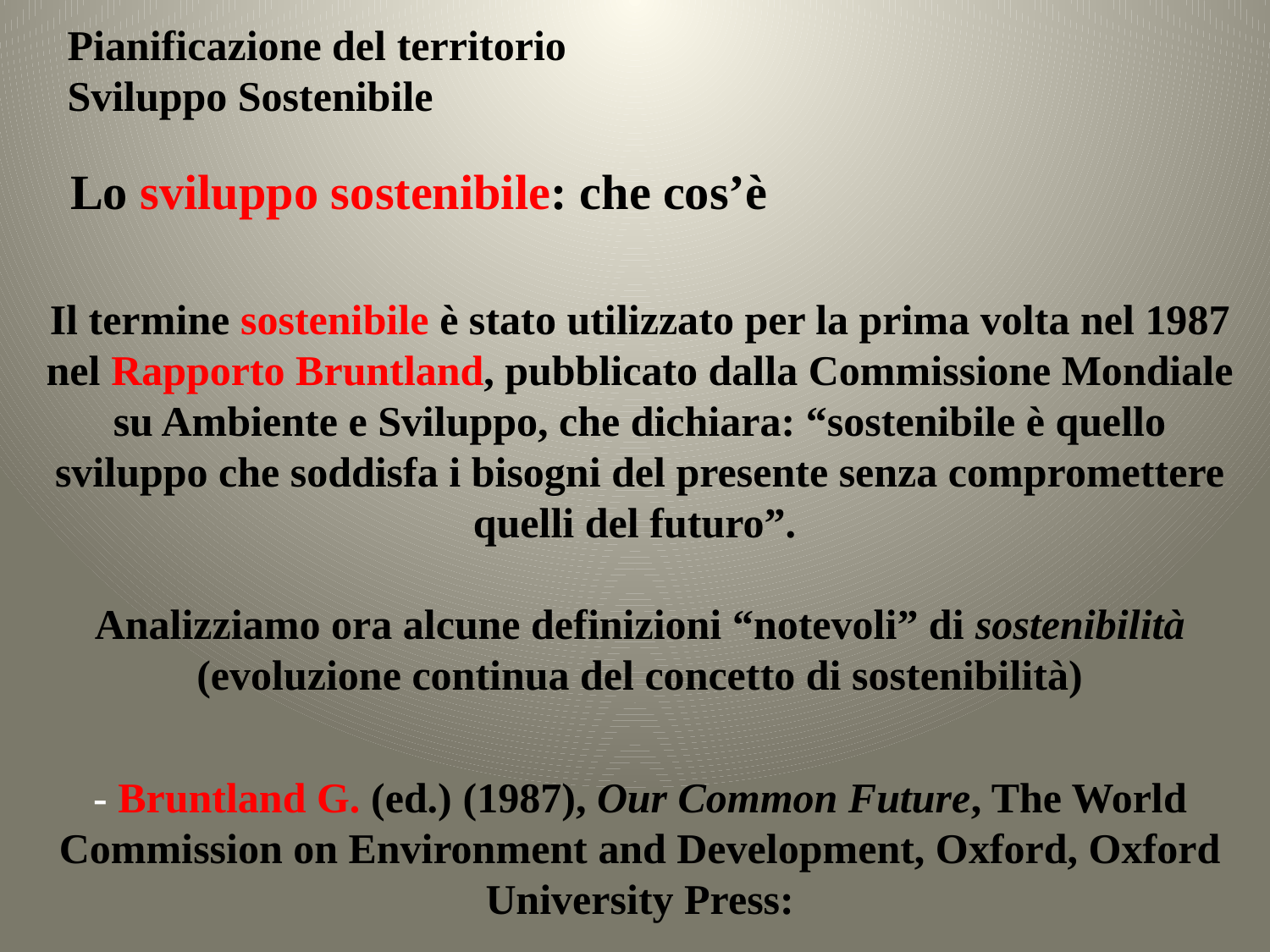

Pianificazione del territorio
Sviluppo Sostenibile
Lo sviluppo sostenibile: che cos’è
Il termine sostenibile è stato utilizzato per la prima volta nel 1987 nel Rapporto Bruntland, pubblicato dalla Commissione Mondiale su Ambiente e Sviluppo, che dichiara: “sostenibile è quello sviluppo che soddisfa i bisogni del presente senza compromettere quelli del futuro”.

Analizziamo ora alcune definizioni “notevoli” di sostenibilità (evoluzione continua del concetto di sostenibilità)

- Bruntland G. (ed.) (1987), Our Common Future, The World Commission on Environment and Development, Oxford, Oxford University Press: